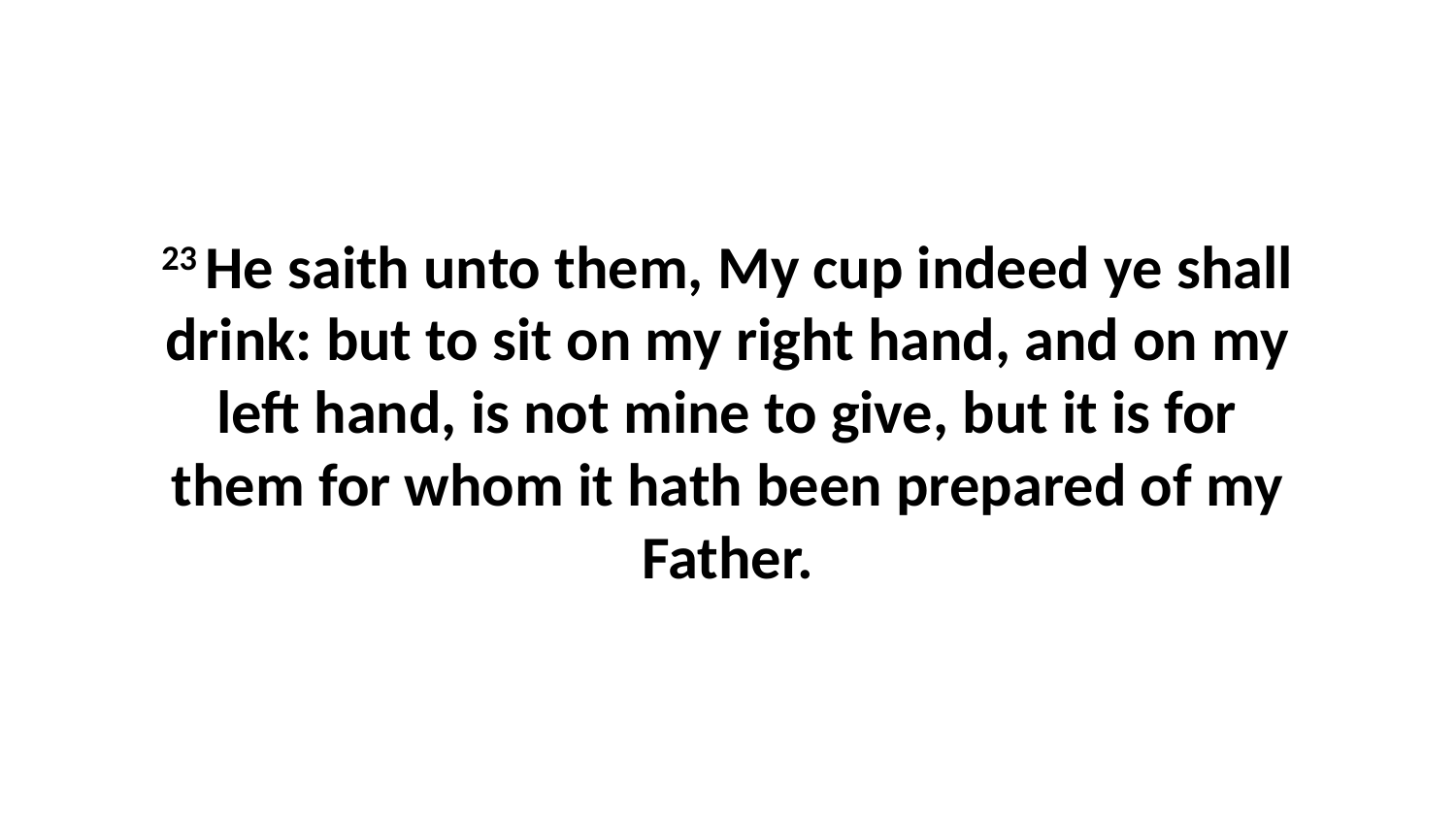

23 He saith unto them, My cup indeed ye shall drink: but to sit on my right hand, and on my left hand, is not mine to give, but it is for them for whom it hath been prepared of my Father.